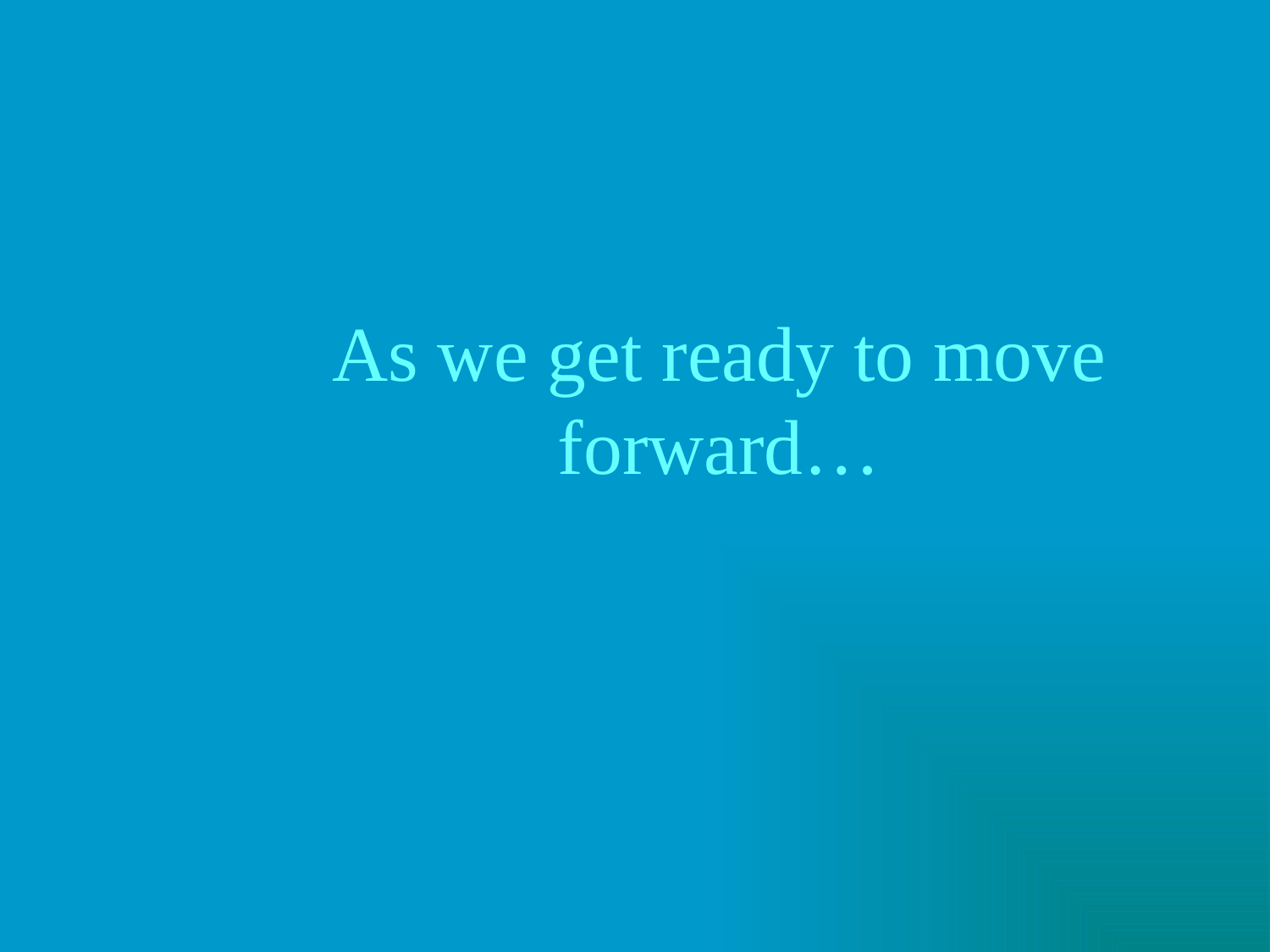

# As we get ready to move forward…